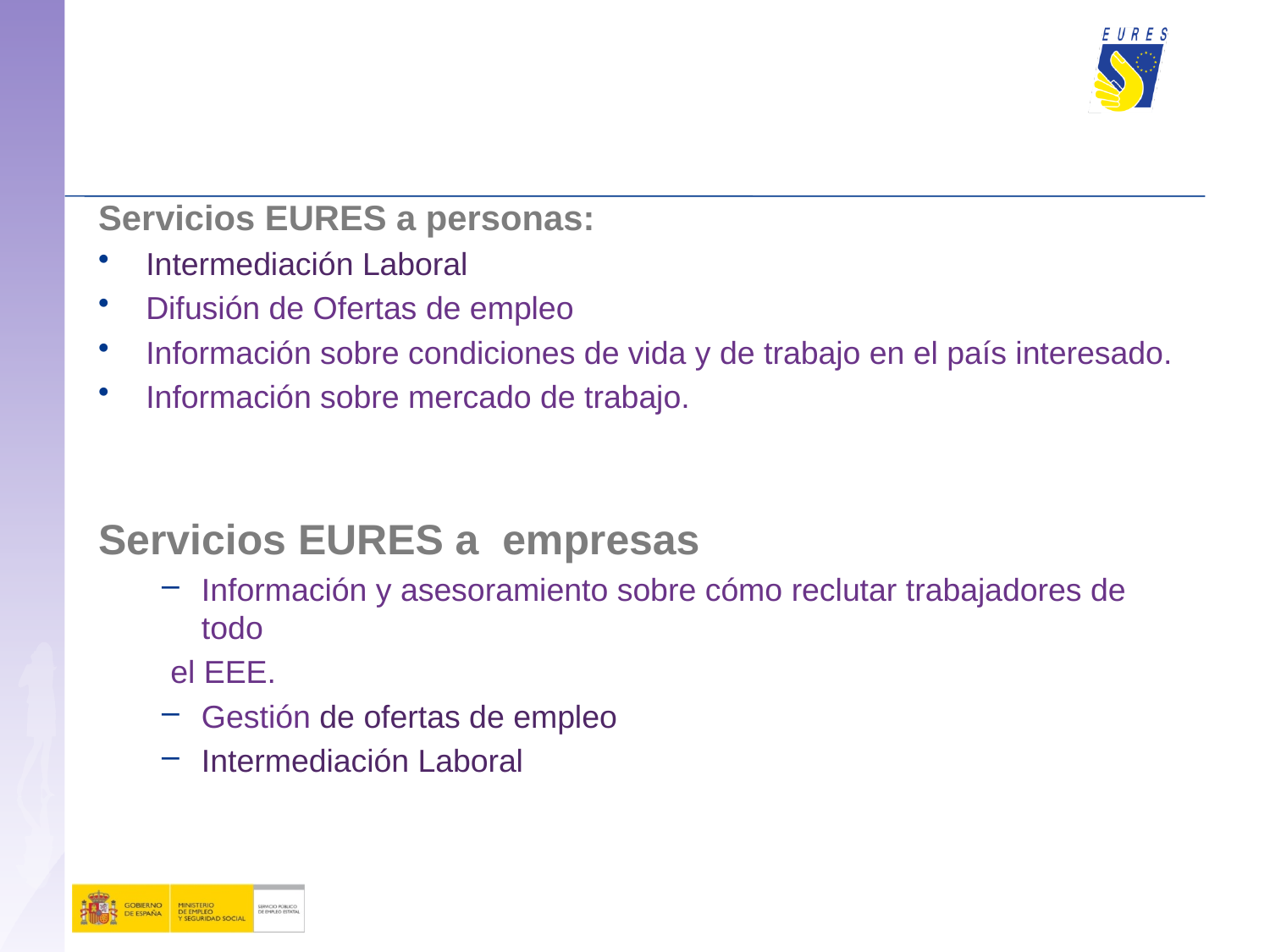

Servicios EURES a personas:
Intermediación Laboral
Difusión de Ofertas de empleo
Información sobre condiciones de vida y de trabajo en el país interesado.
Información sobre mercado de trabajo.

Servicios EURES a  empresas
Información y asesoramiento sobre cómo reclutar trabajadores de todo
 el EEE.
Gestión de ofertas de empleo
Intermediación Laboral